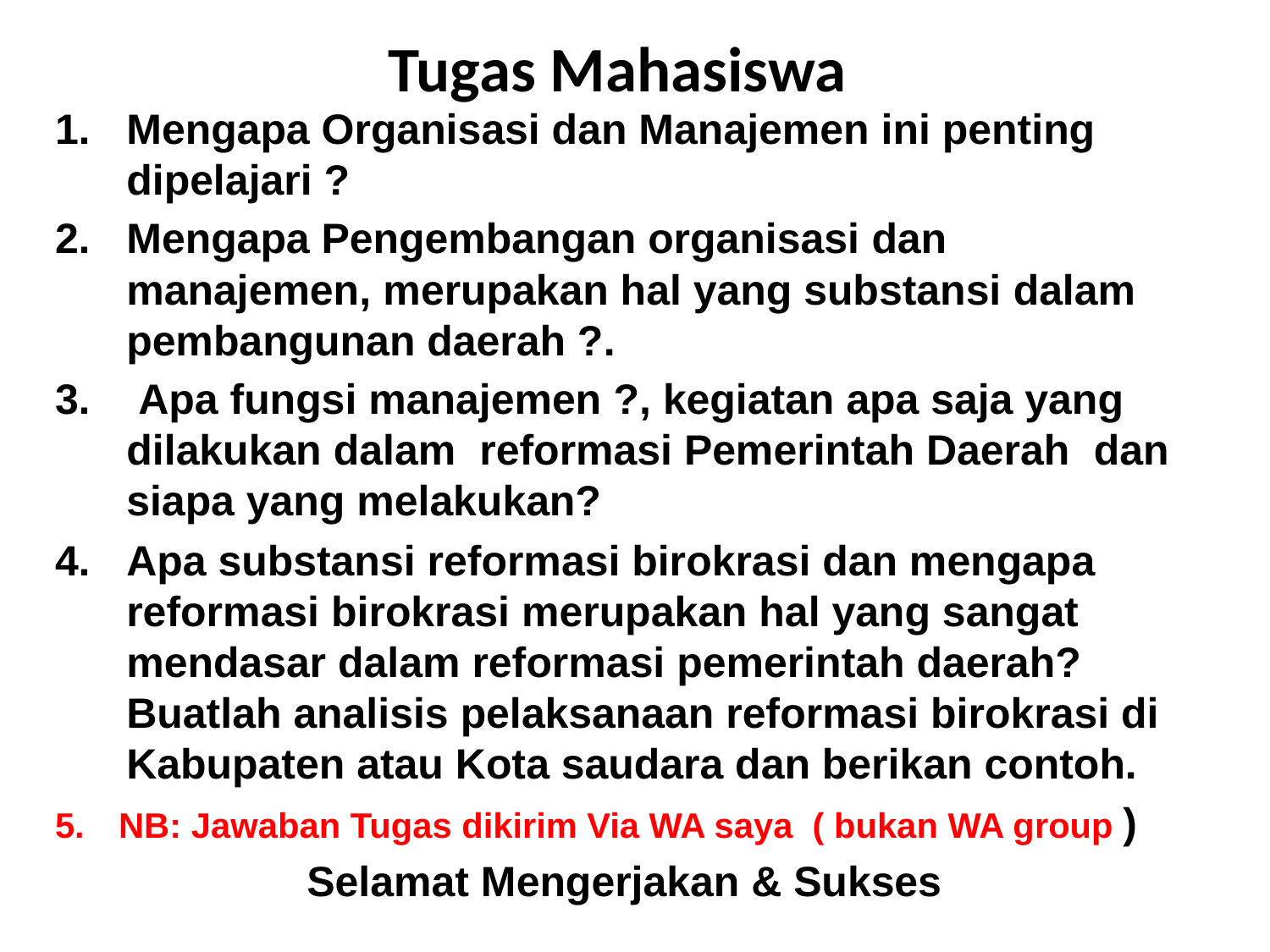

# Tugas Mahasiswa
Mengapa Organisasi dan Manajemen ini penting dipelajari ?
Mengapa Pengembangan organisasi dan   manajemen, merupakan hal yang substansi dalam pembangunan daerah ?.
 Apa fungsi manajemen ?, kegiatan apa saja yang dilakukan dalam  reformasi Pemerintah Daerah  dan siapa yang melakukan?
Apa substansi reformasi birokrasi dan mengapa reformasi birokrasi merupakan hal yang sangat mendasar dalam reformasi pemerintah daerah? Buatlah analisis pelaksanaan reformasi birokrasi di Kabupaten atau Kota saudara dan berikan contoh.
NB: Jawaban Tugas dikirim Via WA saya  ( bukan WA group )
Selamat Mengerjakan & Sukses